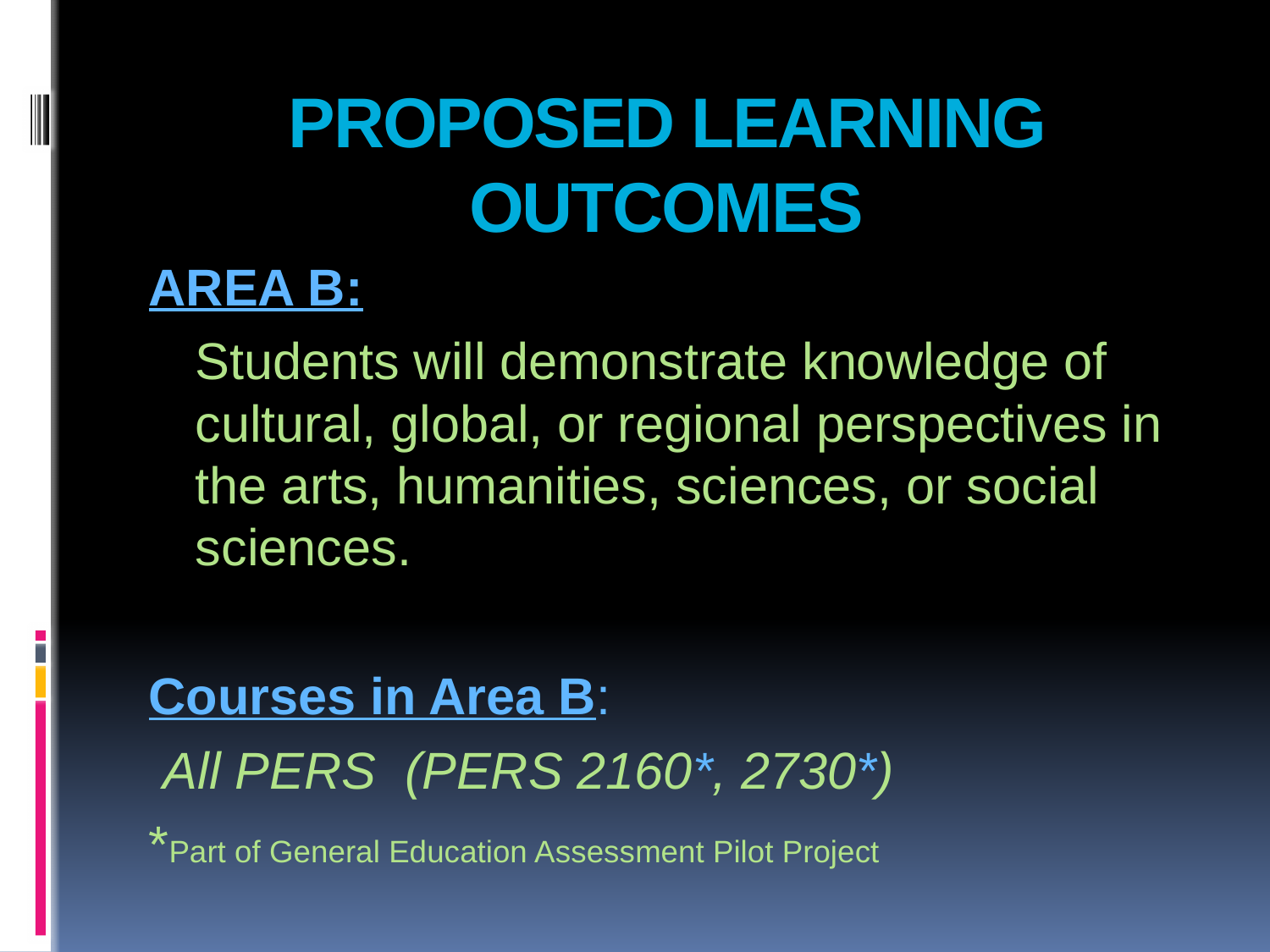

# PROPOSED LEARNING OUTCOMES
AREA B:
	Students will demonstrate knowledge of cultural, global, or regional perspectives in the arts, humanities, sciences, or social sciences.

Courses in Area B:
 All PERS  (PERS 2160*, 2730*)
*Part of General Education Assessment Pilot Project